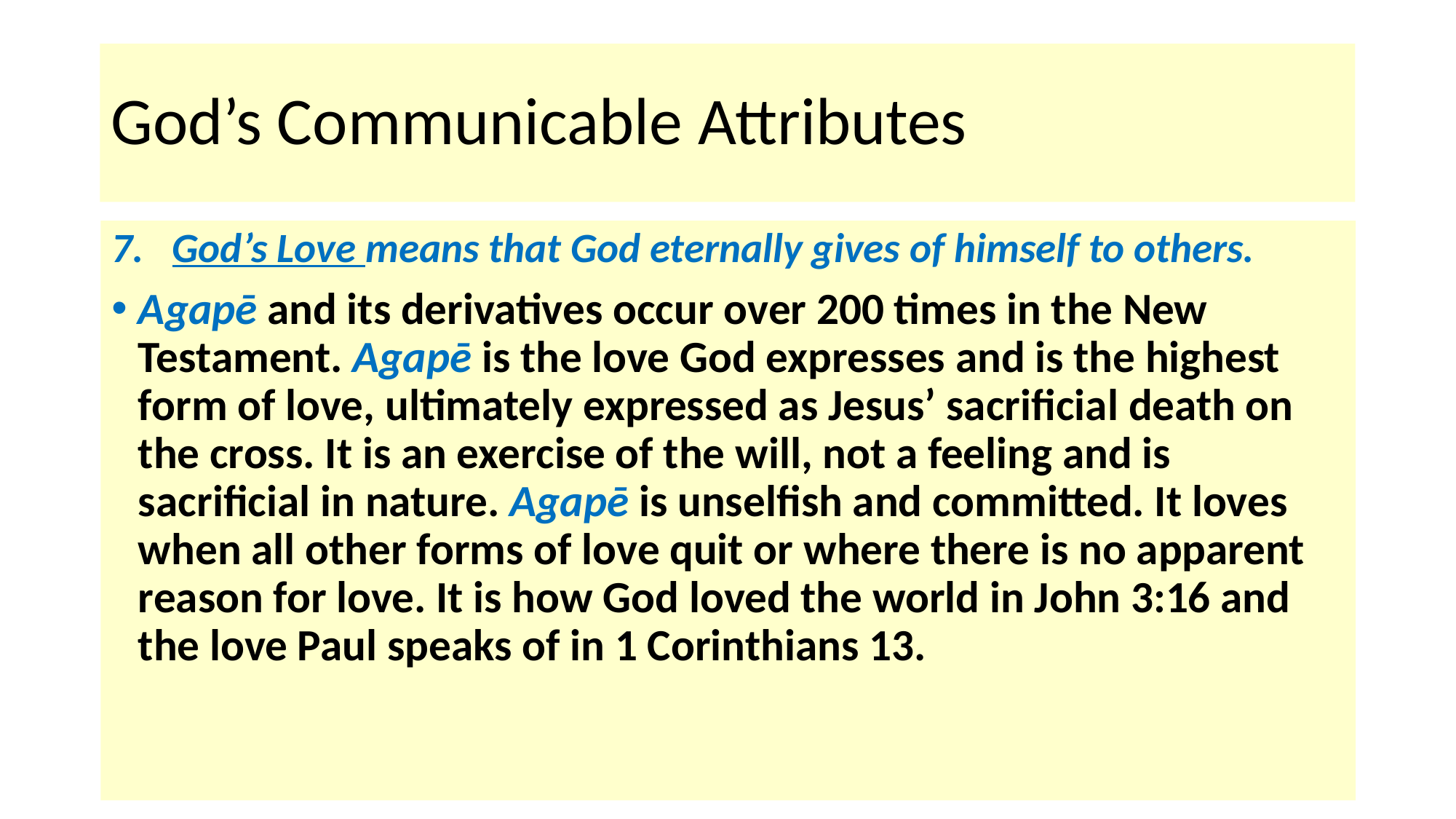

# God’s Communicable Attributes
7.   God’s Love means that God eternally gives of himself to others.
Agapē and its derivatives occur over 200 times in the New Testament. Agapē is the love God expresses and is the highest form of love, ultimately expressed as Jesus’ sacrificial death on the cross. It is an exercise of the will, not a feeling and is sacrificial in nature. Agapē is unselfish and committed. It loves when all other forms of love quit or where there is no apparent reason for love. It is how God loved the world in John 3:16 and the love Paul speaks of in 1 Corinthians 13.